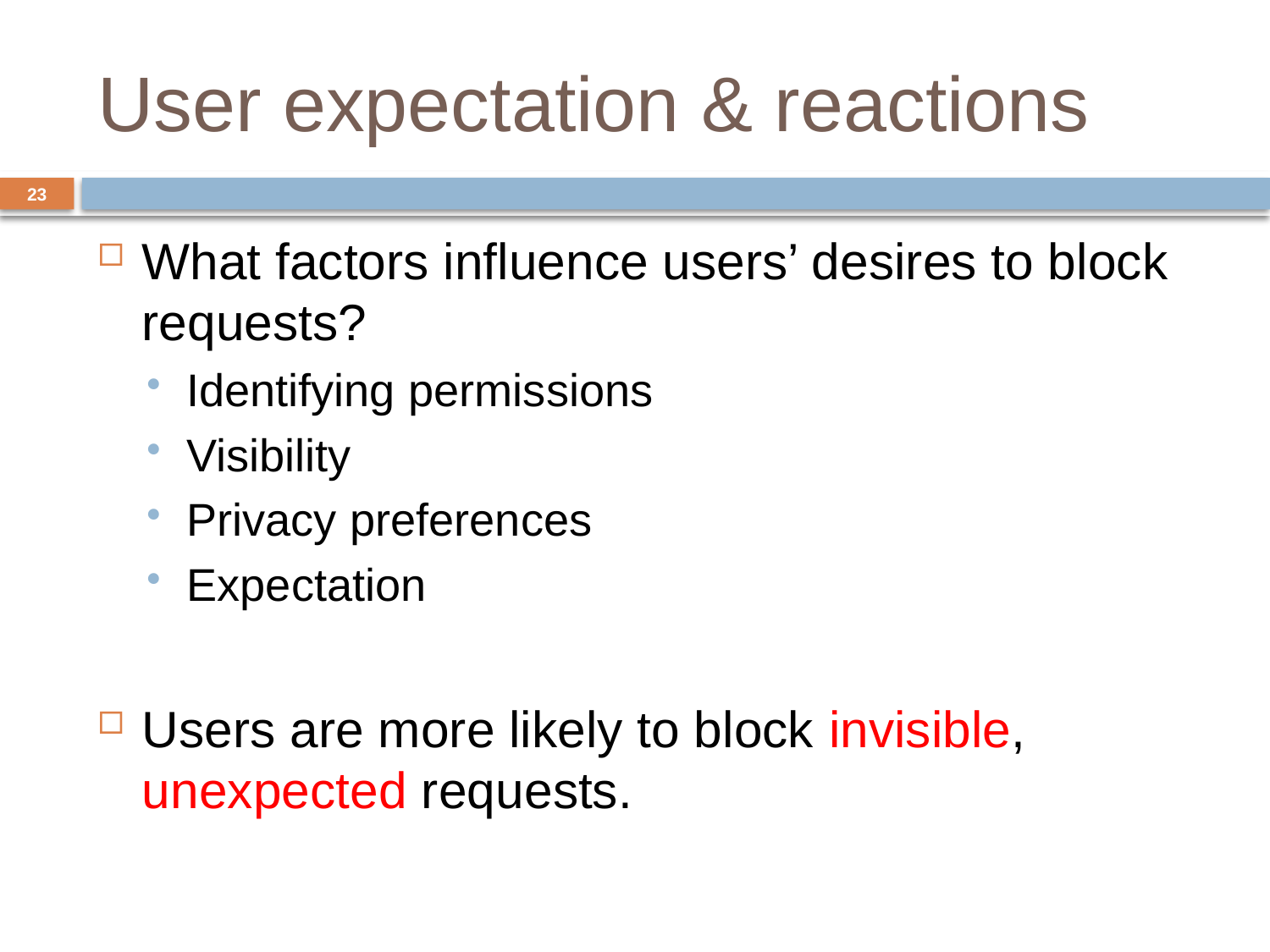

# User expectation & reactions
23
What factors influence users’ desires to block requests?
Identifying permissions
Visibility
Privacy preferences
Expectation

Users are more likely to block invisible, unexpected requests.